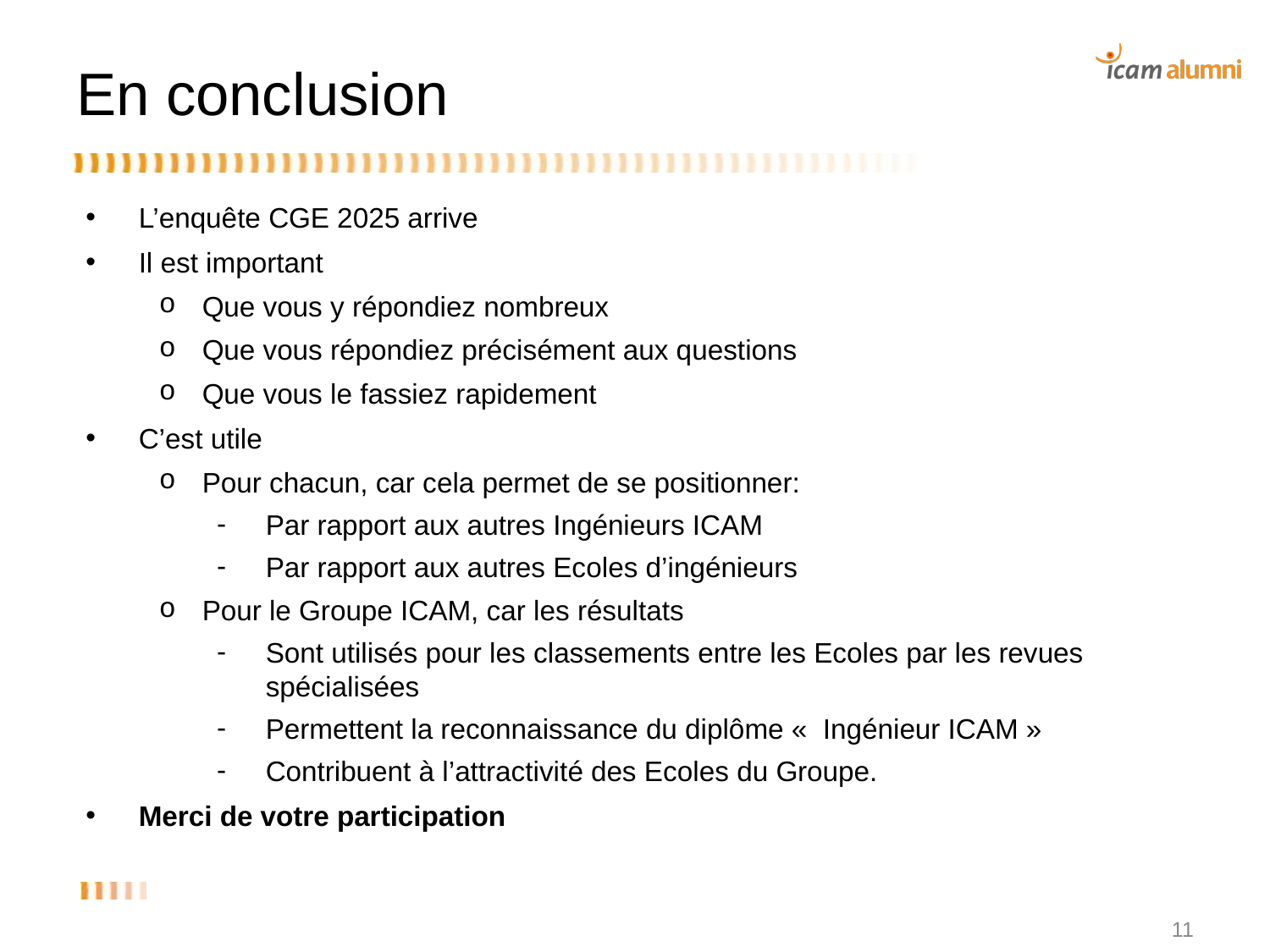

# En conclusion
L’enquête CGE 2025 arrive
Il est important
Que vous y répondiez nombreux
Que vous répondiez précisément aux questions
Que vous le fassiez rapidement
C’est utile
Pour chacun, car cela permet de se positionner:
Par rapport aux autres Ingénieurs ICAM
Par rapport aux autres Ecoles d’ingénieurs
Pour le Groupe ICAM, car les résultats
Sont utilisés pour les classements entre les Ecoles par les revues spécialisées
Permettent la reconnaissance du diplôme «  Ingénieur ICAM »
Contribuent à l’attractivité des Ecoles du Groupe.
Merci de votre participation
11